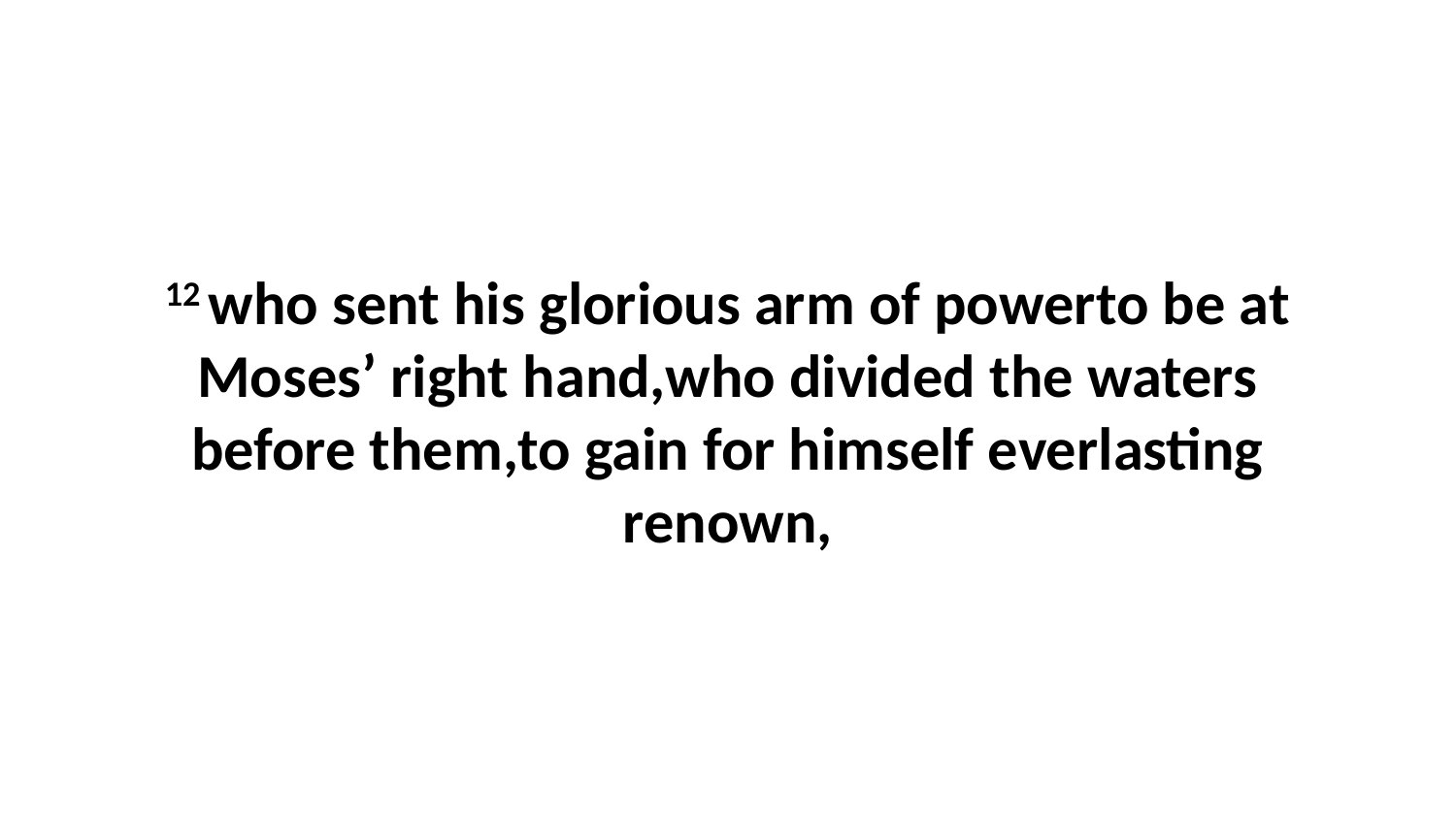

12 who sent his glorious arm of powerto be at Moses’ right hand,who divided the waters before them,to gain for himself everlasting renown,